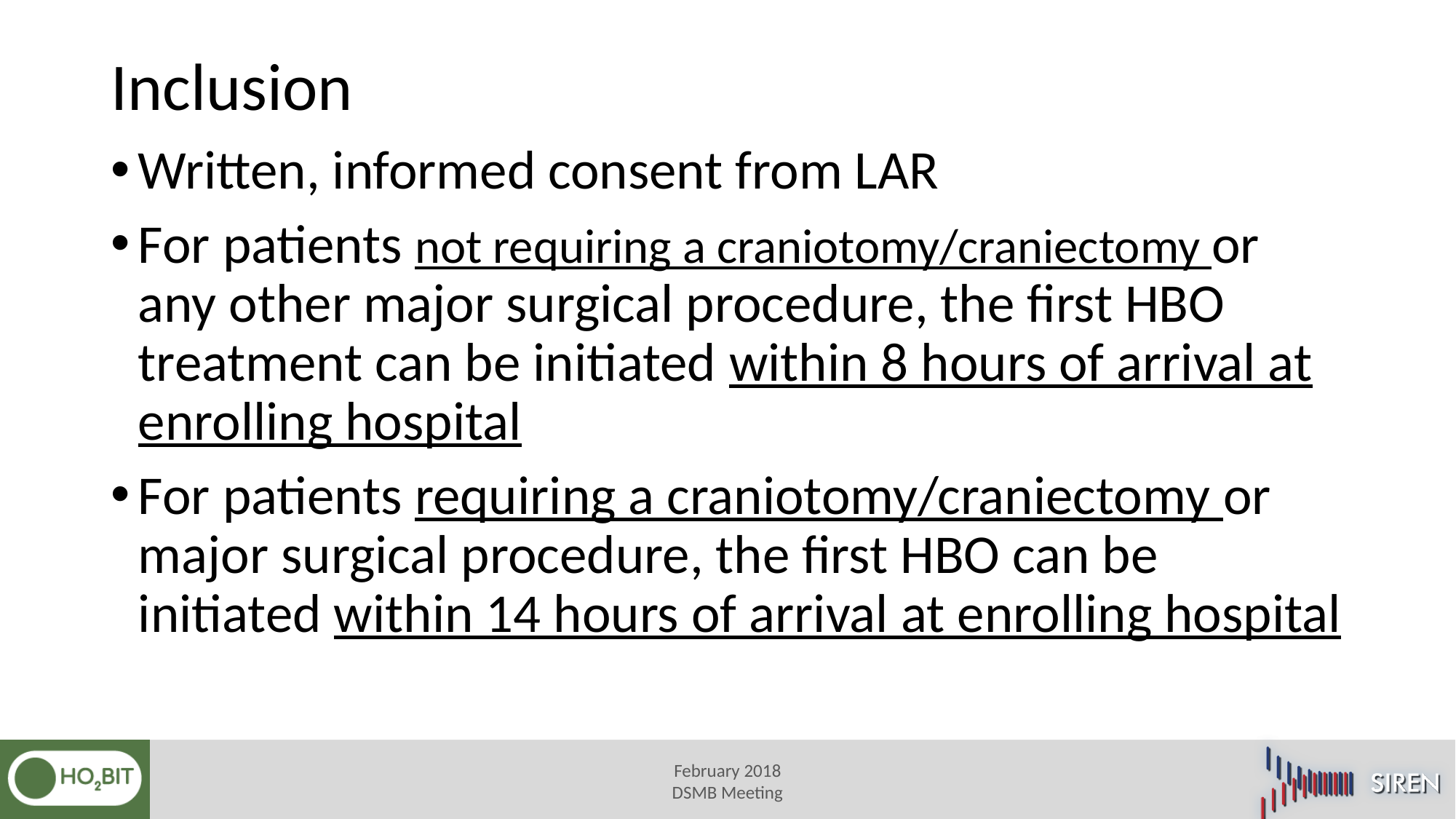

# Inclusion
Written, informed consent from LAR
For patients not requiring a craniotomy/craniectomy or any other major surgical procedure, the first HBO treatment can be initiated within 8 hours of arrival at​ enrolling hospital
For patients requiring a craniotomy/craniectomy or major surgical procedure, the first HBO can be initiated within 14 hours of arrival at​ enrolling hospital